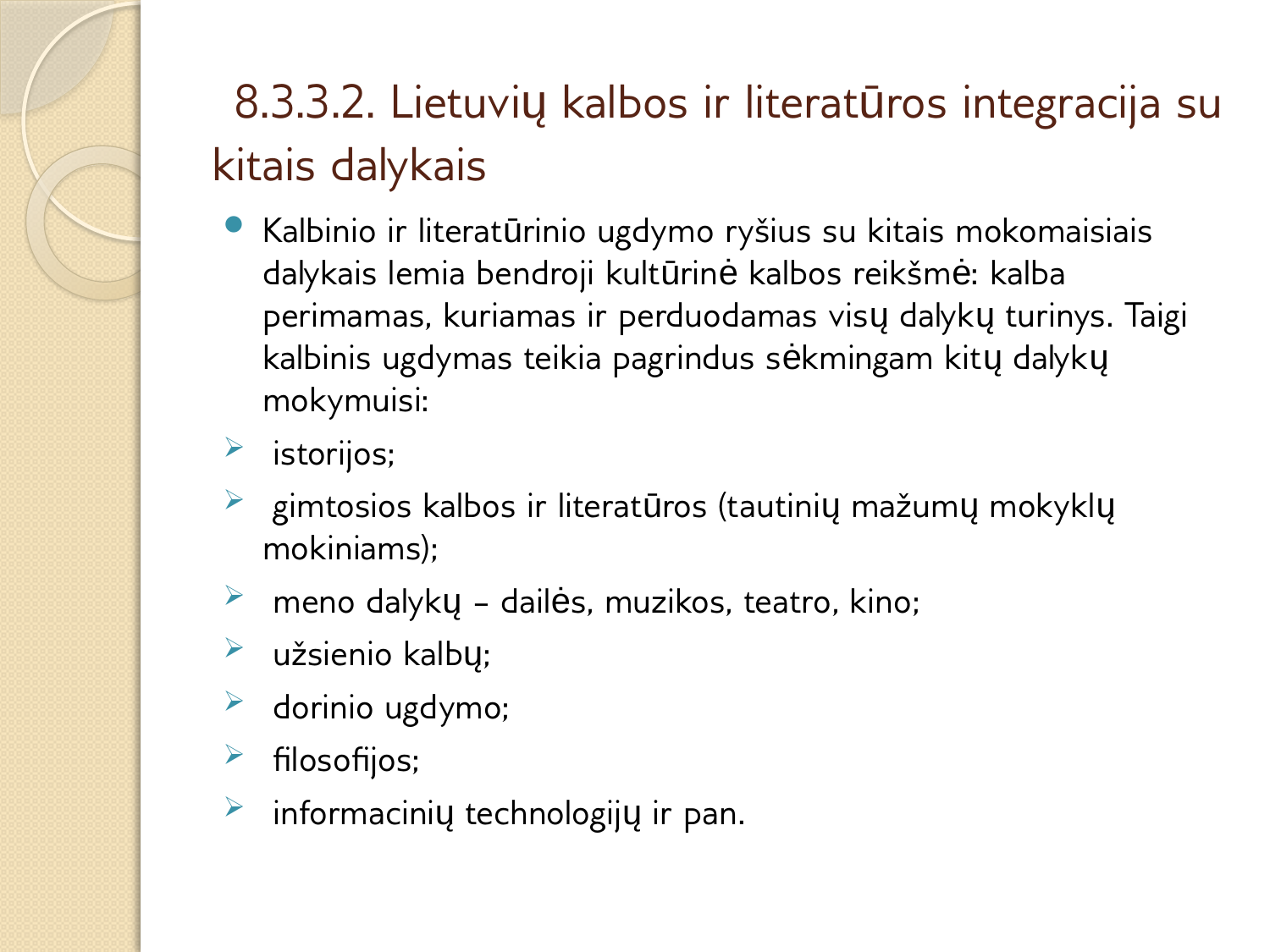

# 8.3.3.2. Lietuvių kalbos ir literatūros integracija su kitais dalykais
Kalbinio ir literatūrinio ugdymo ryšius su kitais mokomaisiais dalykais lemia bendroji kultūrinė kalbos reikšmė: kalba perimamas, kuriamas ir perduodamas visų dalykų turinys. Taigi kalbinis ugdymas teikia pagrindus sėkmingam kitų dalykų mokymuisi:
 istorijos;
 gimtosios kalbos ir literatūros (tautinių mažumų mokyklų mokiniams);
 meno dalykų – dailės, muzikos, teatro, kino;
 užsienio kalbų;
 dorinio ugdymo;
 filosofijos;
 informacinių technologijų ir pan.